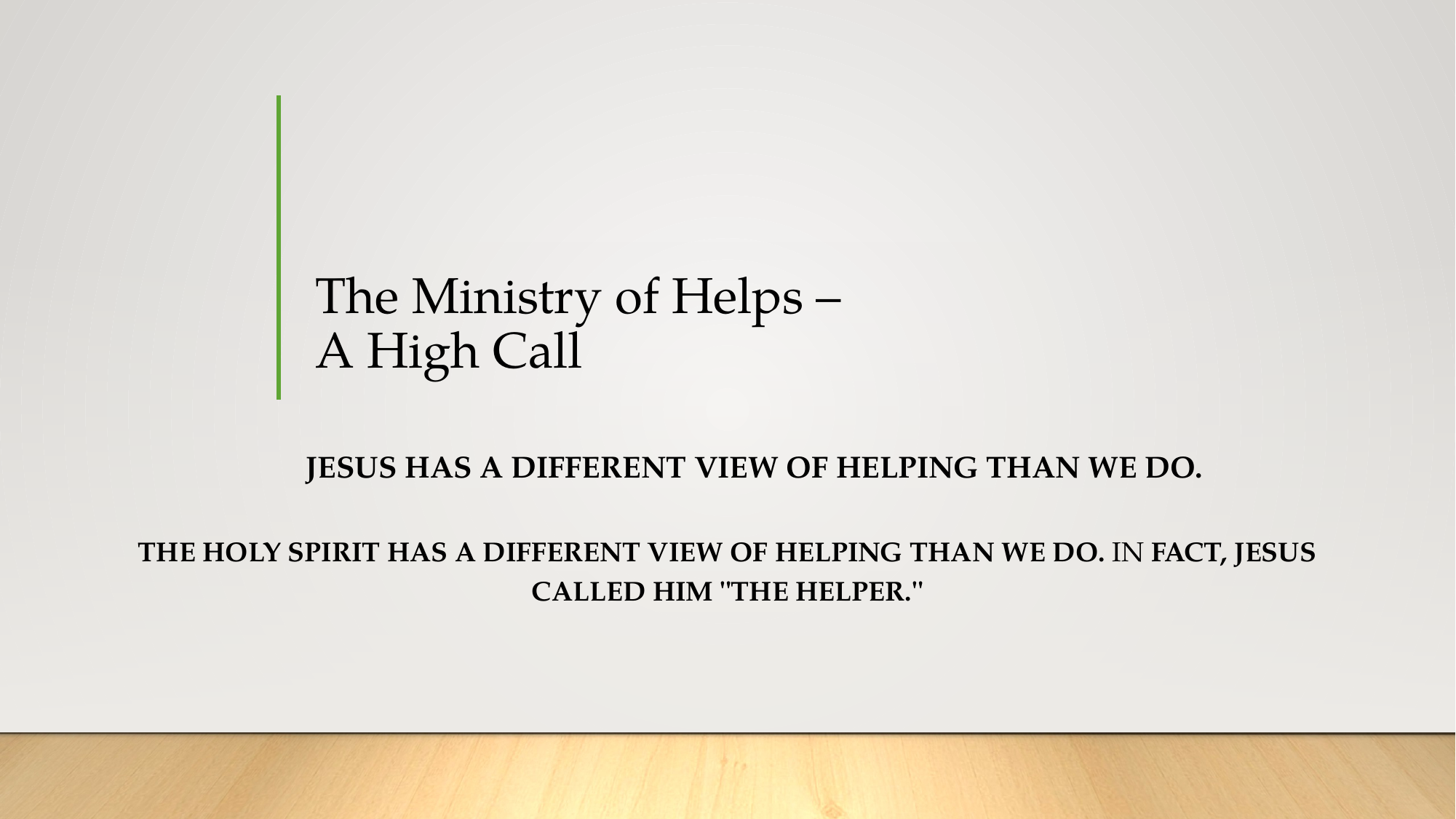

# The Ministry of Helps – A High Call
Jesus has a different view of helping than we do.

The Holy Spirit has a different view of helping than we do. In fact, Jesus called Him "the Helper."